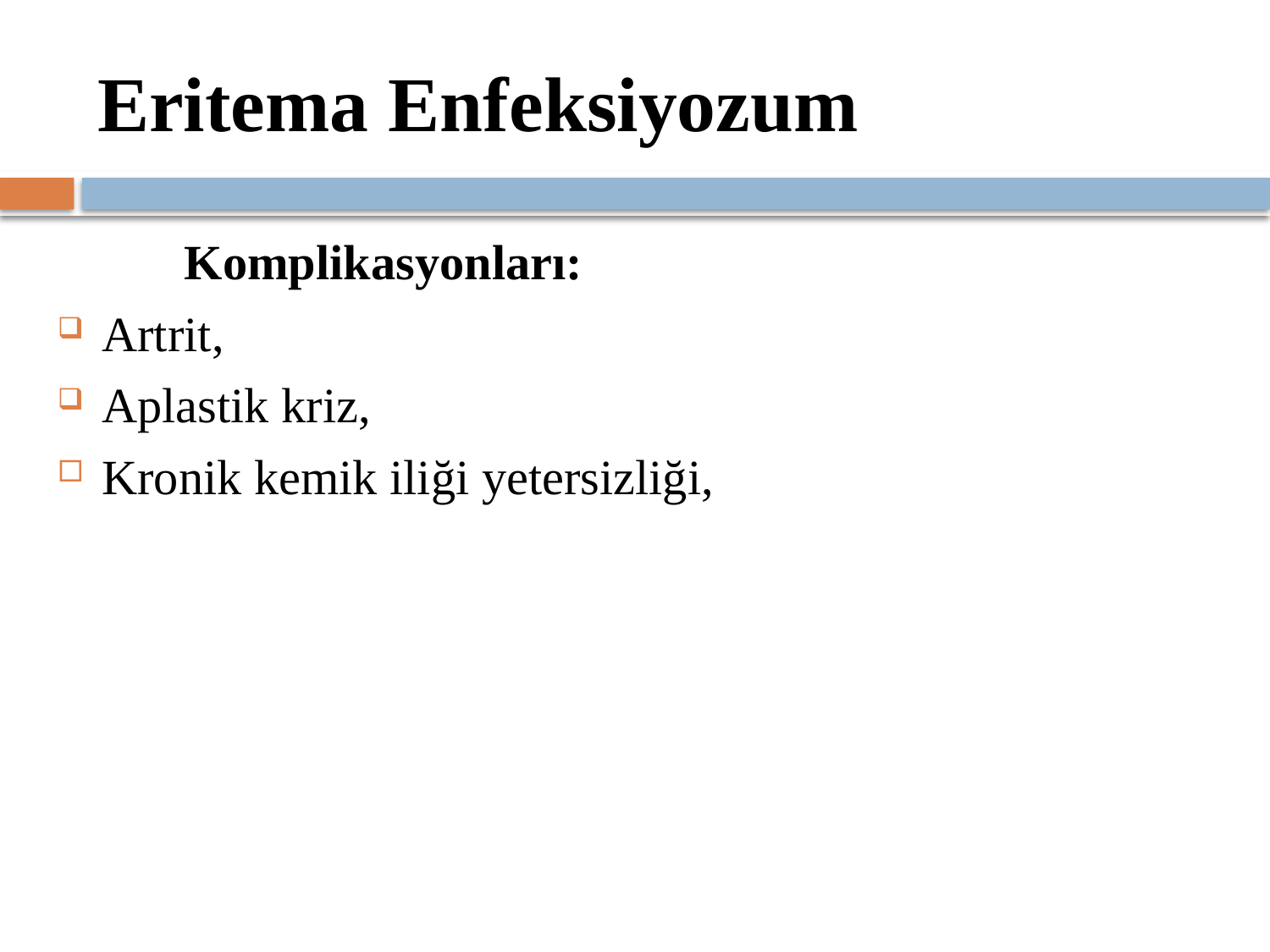

# Eritema Enfeksiyozum
	Komplikasyonları:
Artrit,
Aplastik kriz,
Kronik kemik iliği yetersizliği,